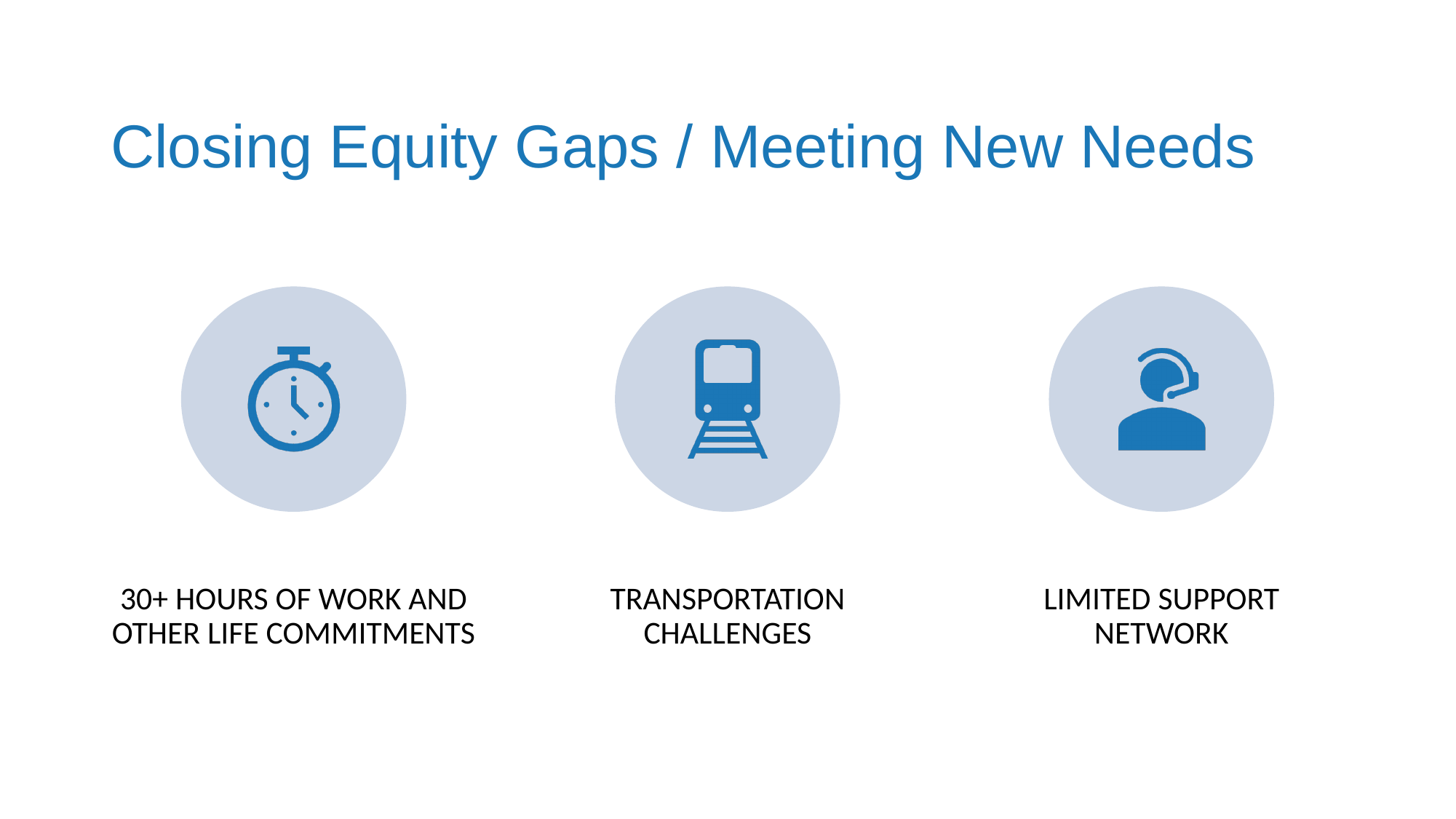

# Closing Equity Gaps / Meeting New Needs
30+ hours of work and other life commitments
Transportation challenges
Limited support network